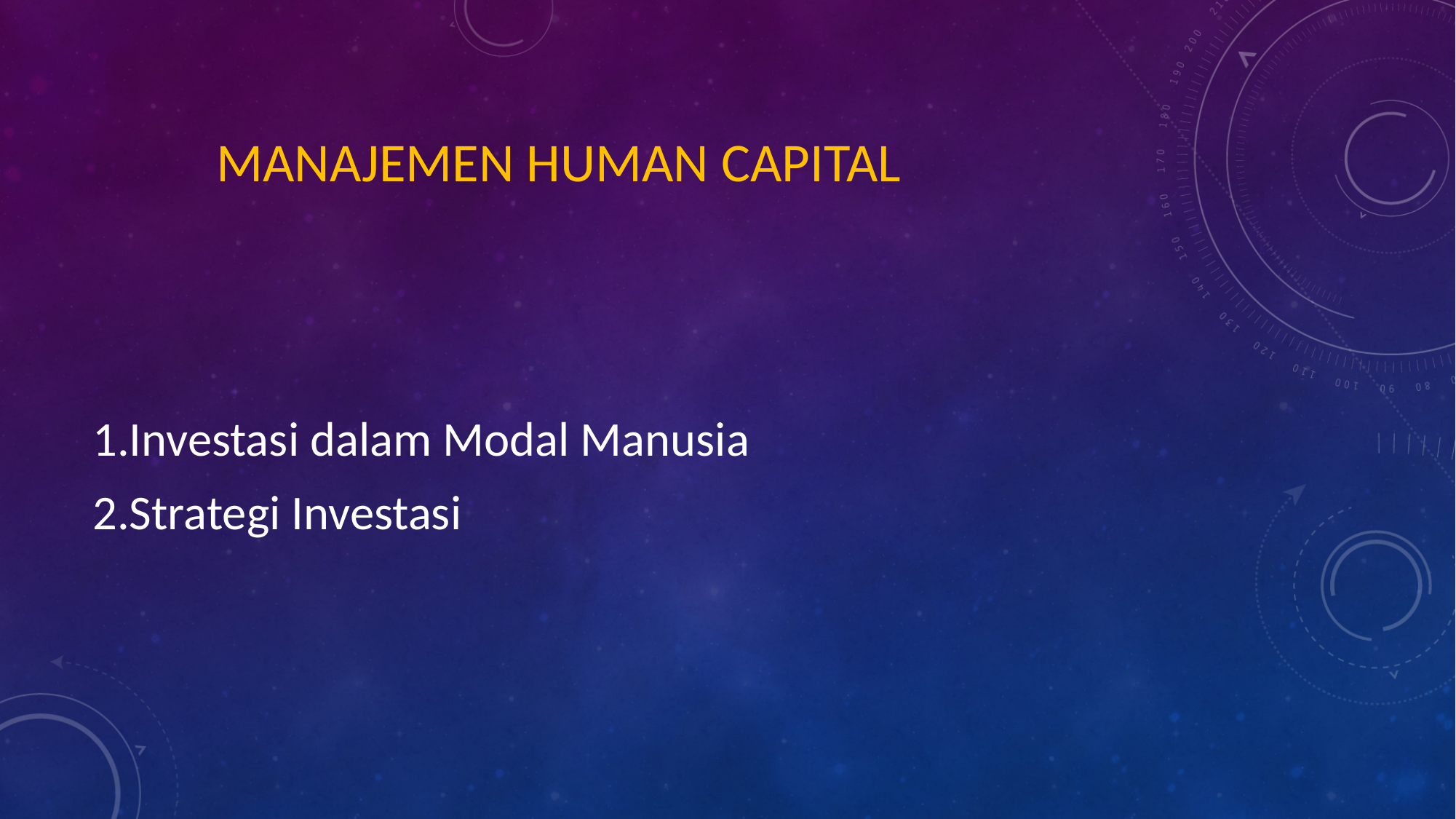

# Manajemen human capital
1.Investasi dalam Modal Manusia
2.Strategi Investasi